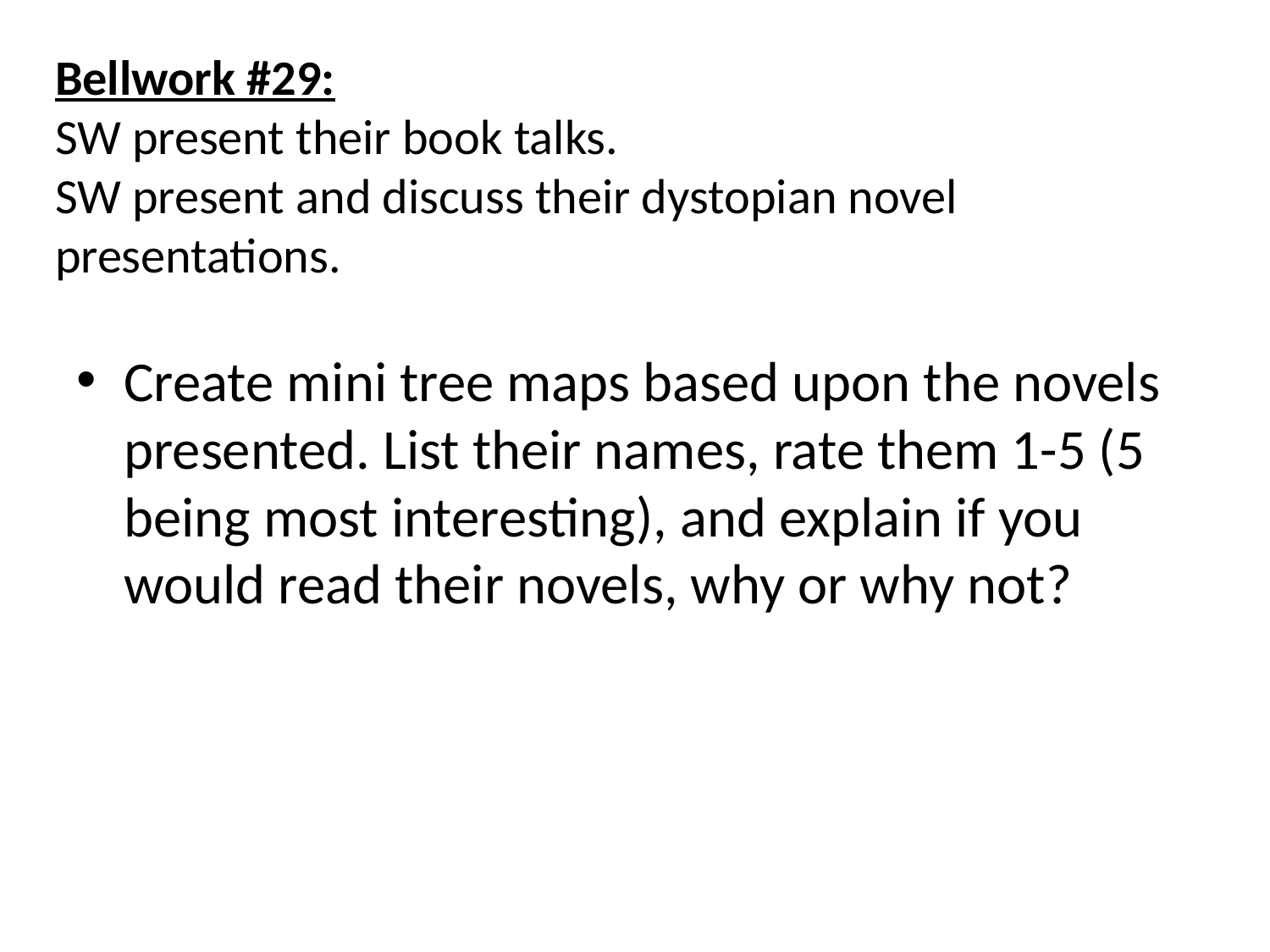

# Bellwork #29: SW present their book talks. SW present and discuss their dystopian novel presentations.
Create mini tree maps based upon the novels presented. List their names, rate them 1-5 (5 being most interesting), and explain if you would read their novels, why or why not?